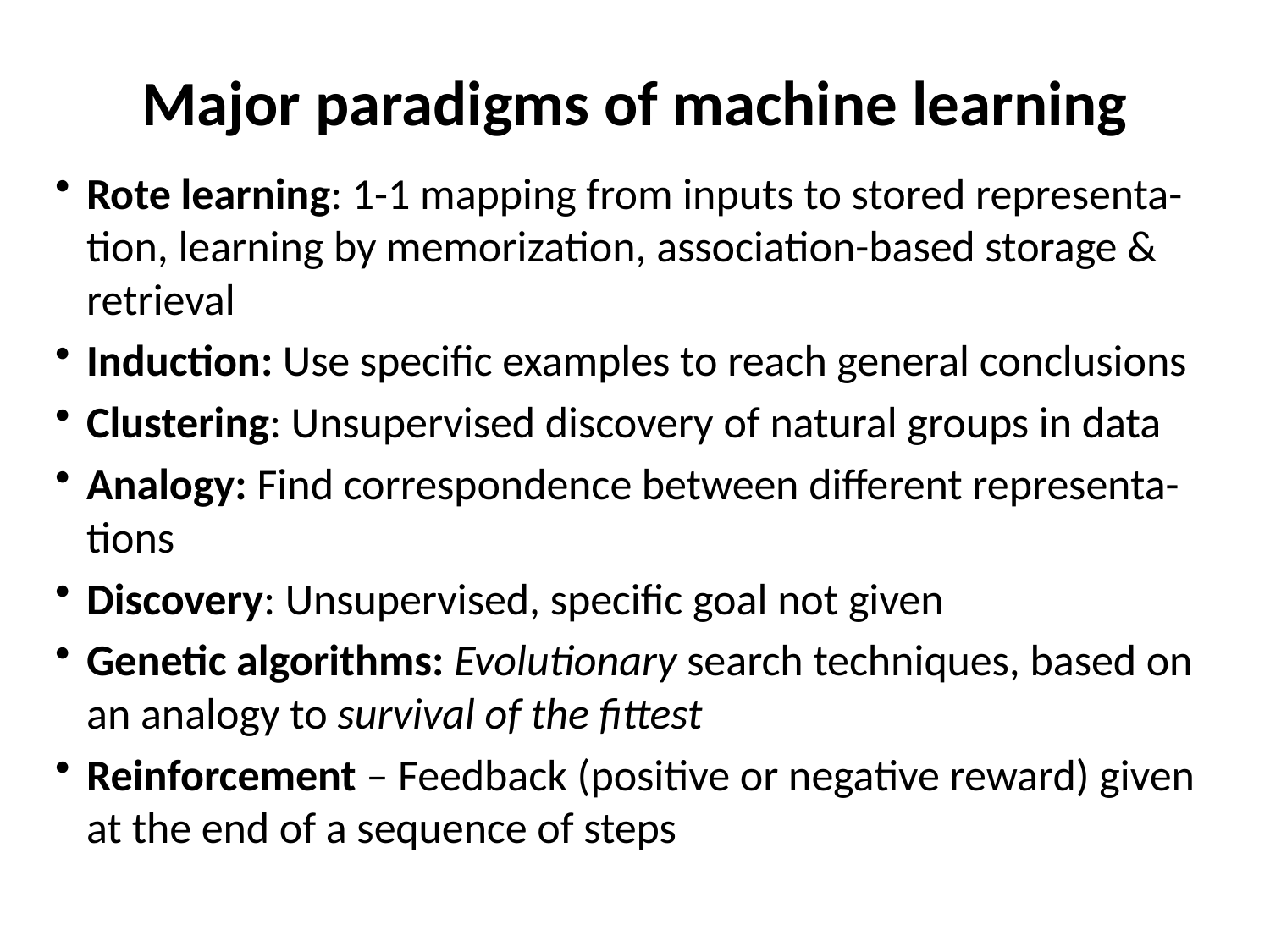

# Major paradigms of machine learning
Rote learning: 1-1 mapping from inputs to stored representa-tion, learning by memorization, association-based storage & retrieval
Induction: Use specific examples to reach general conclusions
Clustering: Unsupervised discovery of natural groups in data
Analogy: Find correspondence between different representa-tions
Discovery: Unsupervised, specific goal not given
Genetic algorithms: Evolutionary search techniques, based on an analogy to survival of the fittest
Reinforcement – Feedback (positive or negative reward) given at the end of a sequence of steps